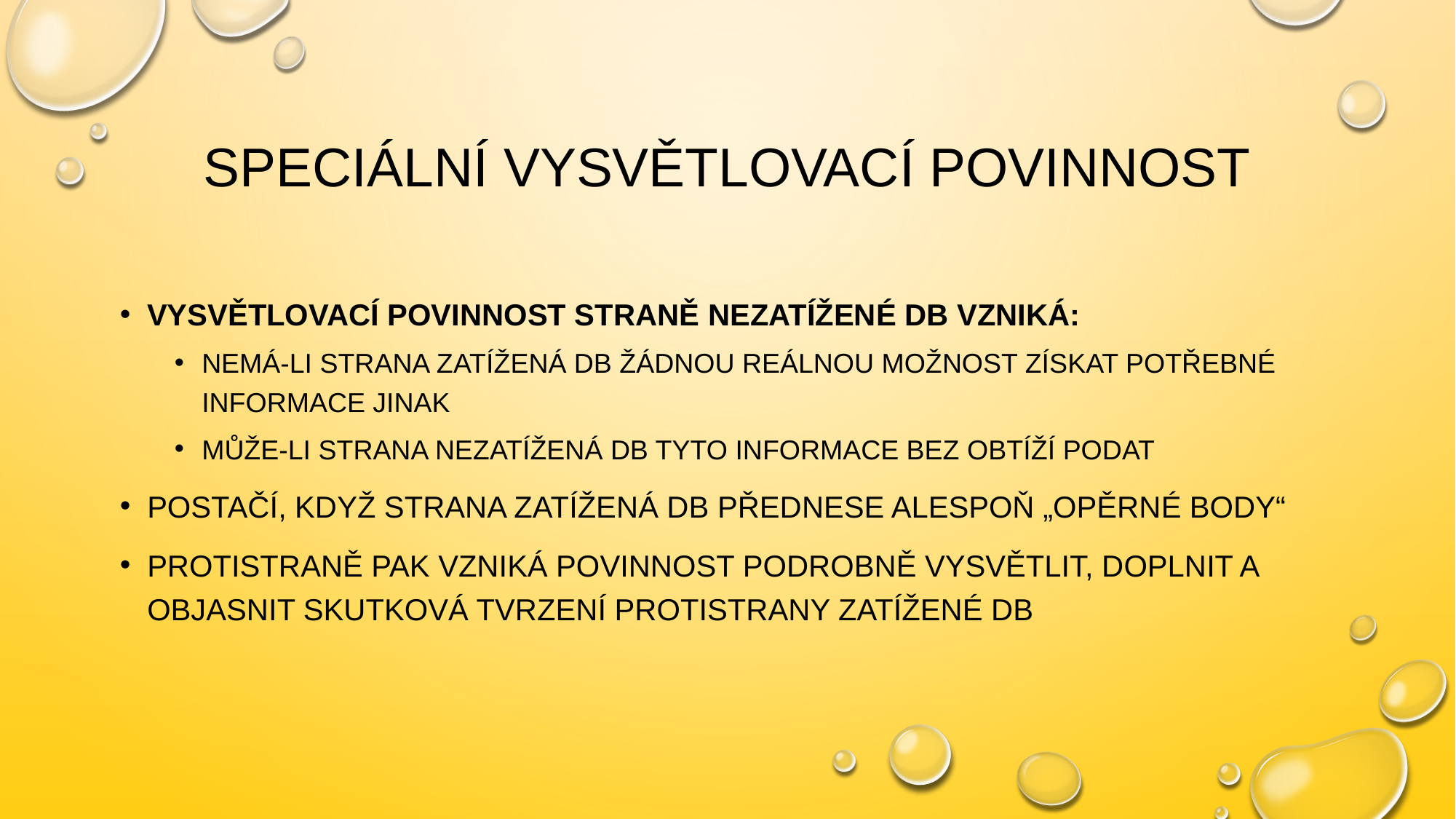

# Speciální vysvětlovací povinnost
Vysvětlovací povinnost straně nezatížené DB vzniká:
nemá-li strana zatížená DB žádnou reálnou možnost získat potřebné informace jinak
může-li strana nezatížená DB tyto informace bez obtíží podat
Postačí, když strana zatížená DB přednese alespoň „opěrné body“
Protistraně pak vzniká povinnost podrobně vysvětlit, doplnit a objasnit skutková tvrzení protistrany zatížené DB